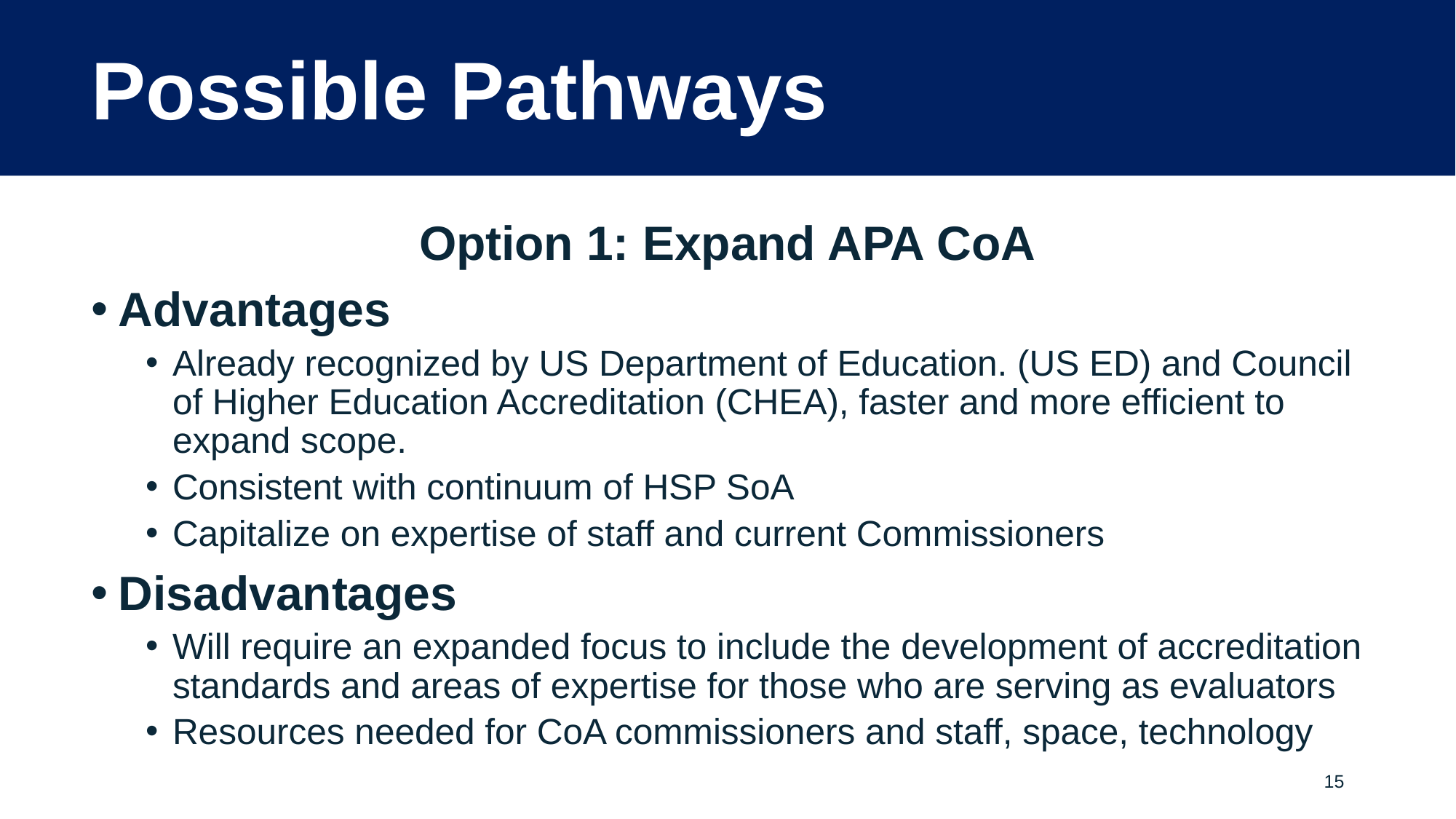

# Possible Pathways
Option 1: Expand APA CoA
Advantages
Already recognized by US Department of Education. (US ED) and Council of Higher Education Accreditation (CHEA), faster and more efficient to expand scope.
Consistent with continuum of HSP SoA
Capitalize on expertise of staff and current Commissioners
Disadvantages
Will require an expanded focus to include the development of accreditation standards and areas of expertise for those who are serving as evaluators
Resources needed for CoA commissioners and staff, space, technology
15